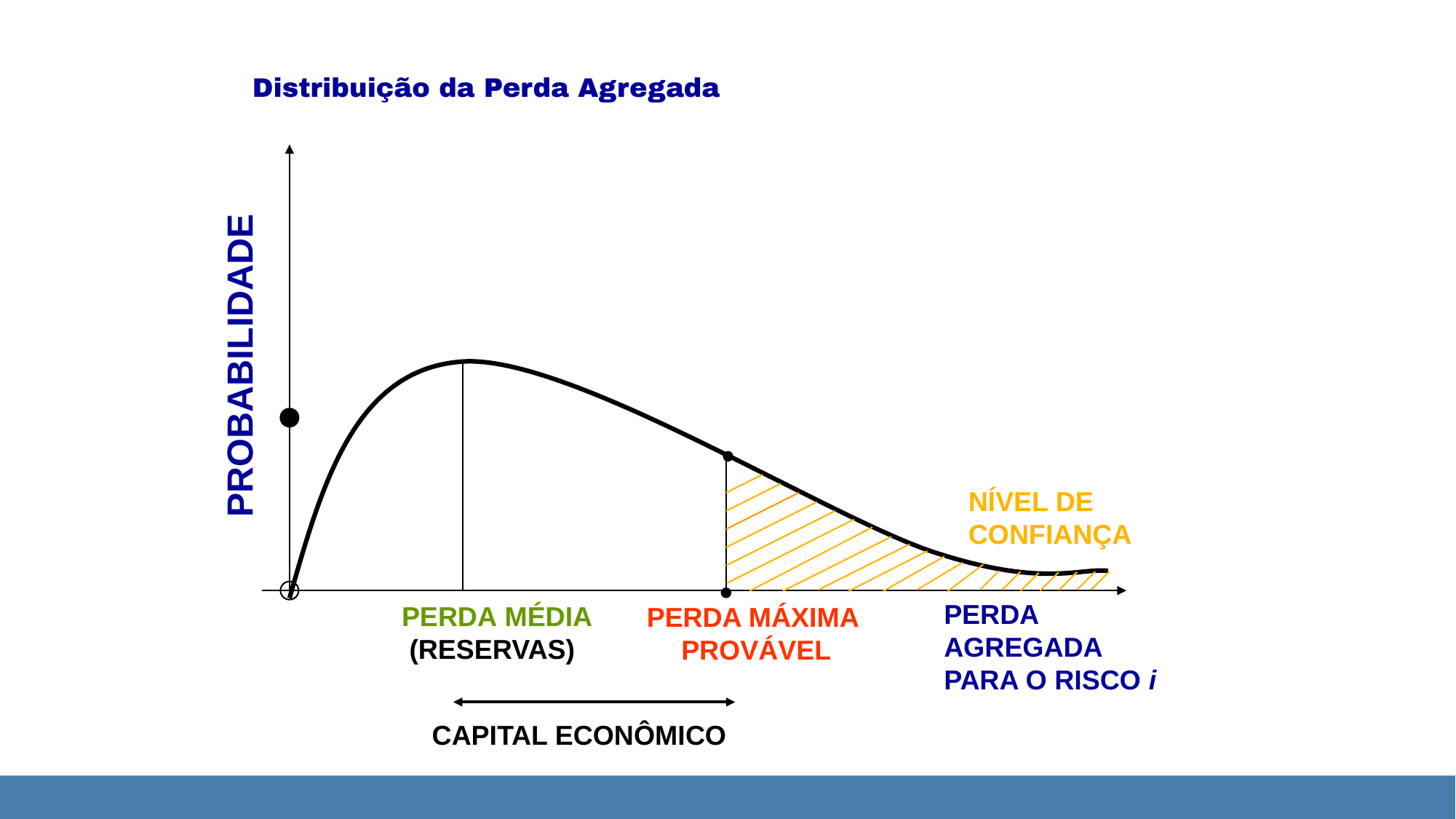

Distribuição da Perda Agregada

PROBABILIDADE

NÍVEL DE CONFIANÇA

PERDA
AGREGADA
PARA O RISCO i
PERDA MÉDIA
 (RESERVAS)
PERDA MÁXIMA
PROVÁVEL

CAPITAL ECONÔMICO

4